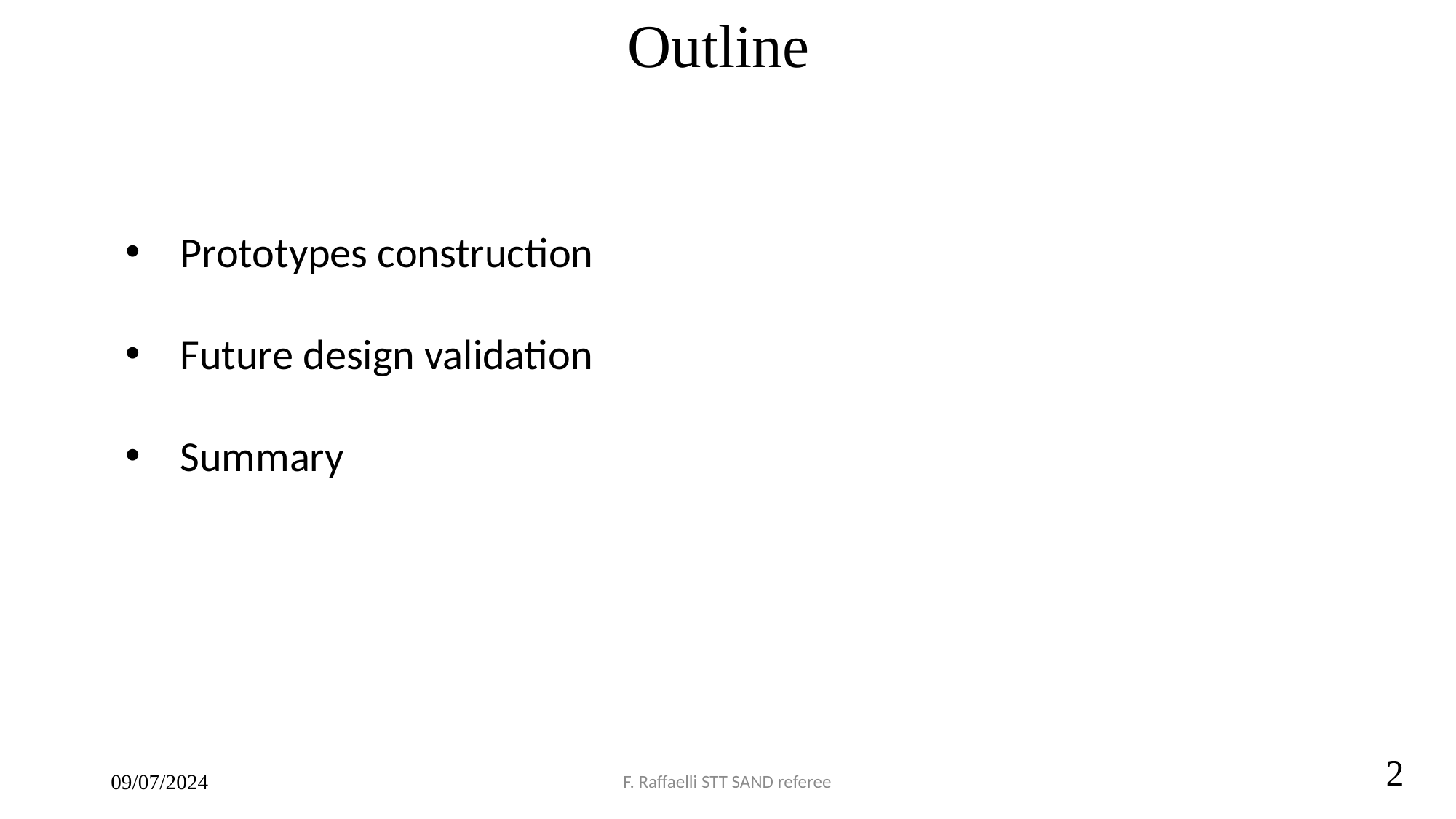

Outline

Prototypes construction

Future design validation

Summary
2
09/07/2024
F. Raffaelli STT SAND referee